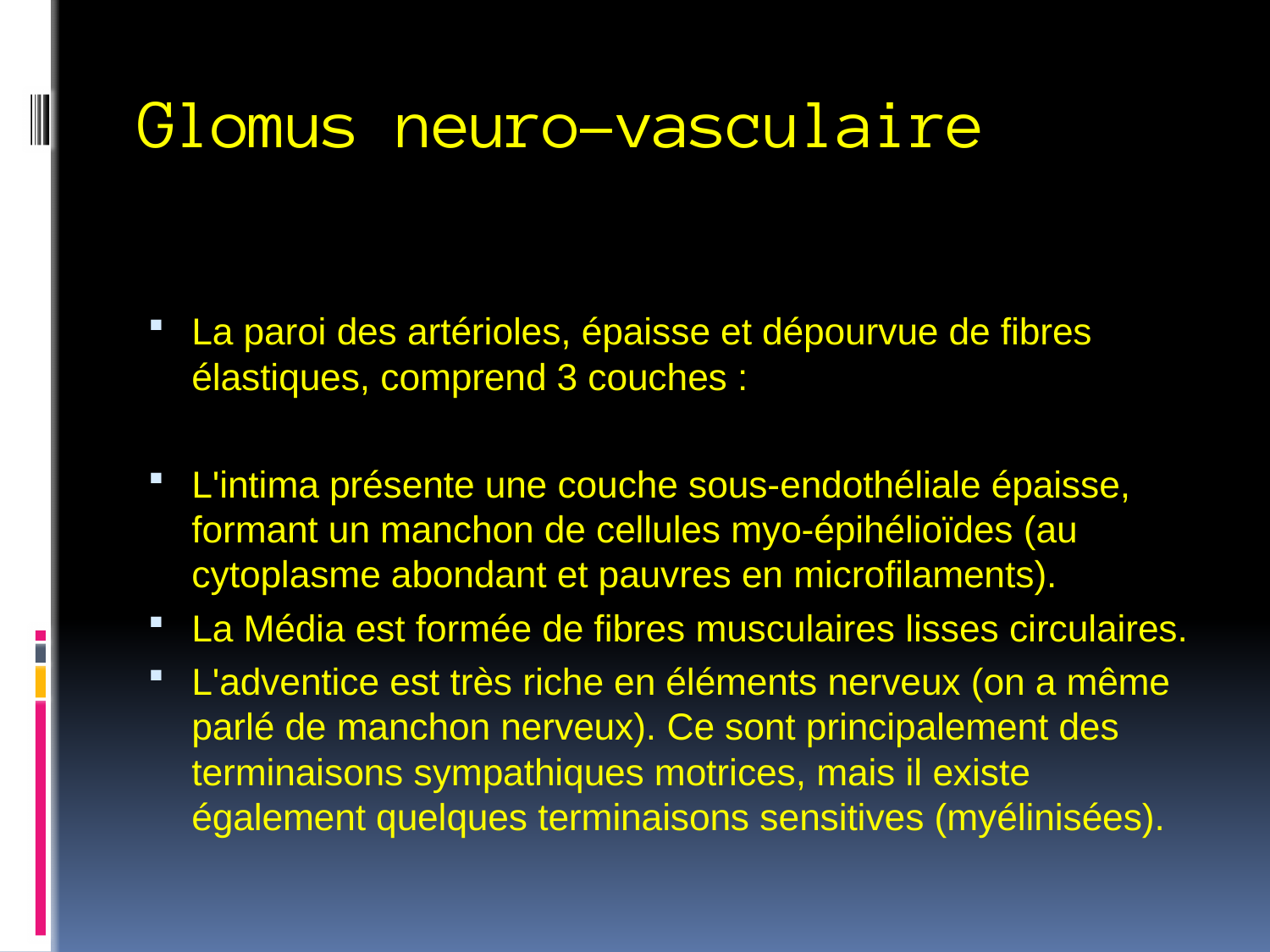

# Glomus neuro-vasculaire

La paroi des artérioles, épaisse et dépourvue de fibres élastiques, comprend 3 couches :

L'intima présente une couche sous-endothéliale épaisse, formant un manchon de cellules myo-épihélioïdes (au cytoplasme abondant et pauvres en microfilaments).
La Média est formée de fibres musculaires lisses circulaires.
L'adventice est très riche en éléments nerveux (on a même parlé de manchon nerveux). Ce sont principalement des terminaisons sympathiques motrices, mais il existe également quelques terminaisons sensitives (myélinisées).